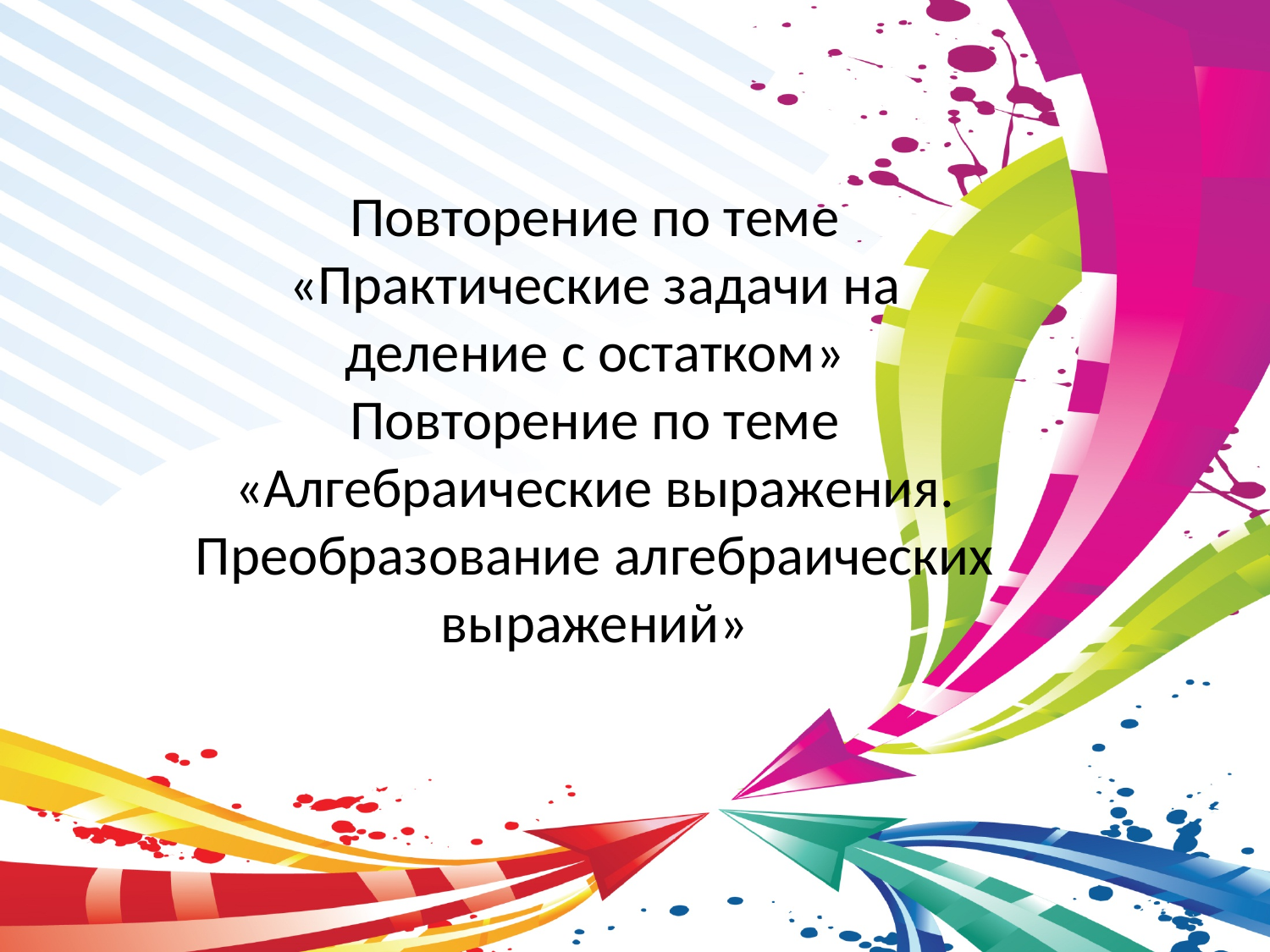

# Повторение по теме «Практические задачи на деление с остатком» Повторение по теме «Алгебраические выражения. Преобразование алгебраических выражений»